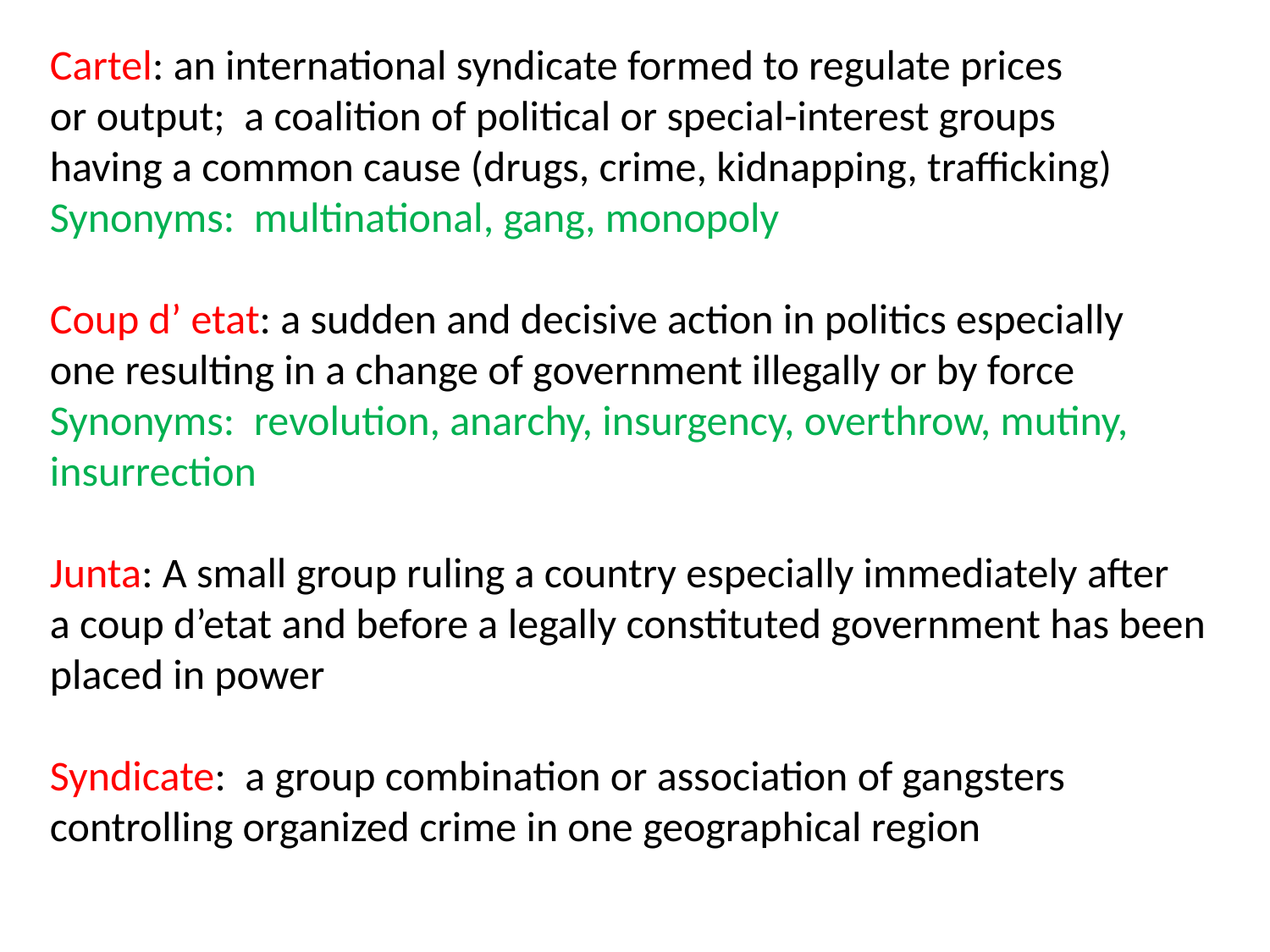

Cartel: an international syndicate formed to regulate prices
or output;  a coalition of political or special-interest groups
having a common cause (drugs, crime, kidnapping, trafficking)
Synonyms:  multinational, gang, monopoly

Coup d’ etat: a sudden and decisive action in politics especially
one resulting in a change of government illegally or by force
Synonyms:  revolution, anarchy, insurgency, overthrow, mutiny,
insurrection

Junta: A small group ruling a country especially immediately after
a coup d’etat and before a legally constituted government has been
placed in power

Syndicate:  a group combination or association of gangsters
controlling organized crime in one geographical region